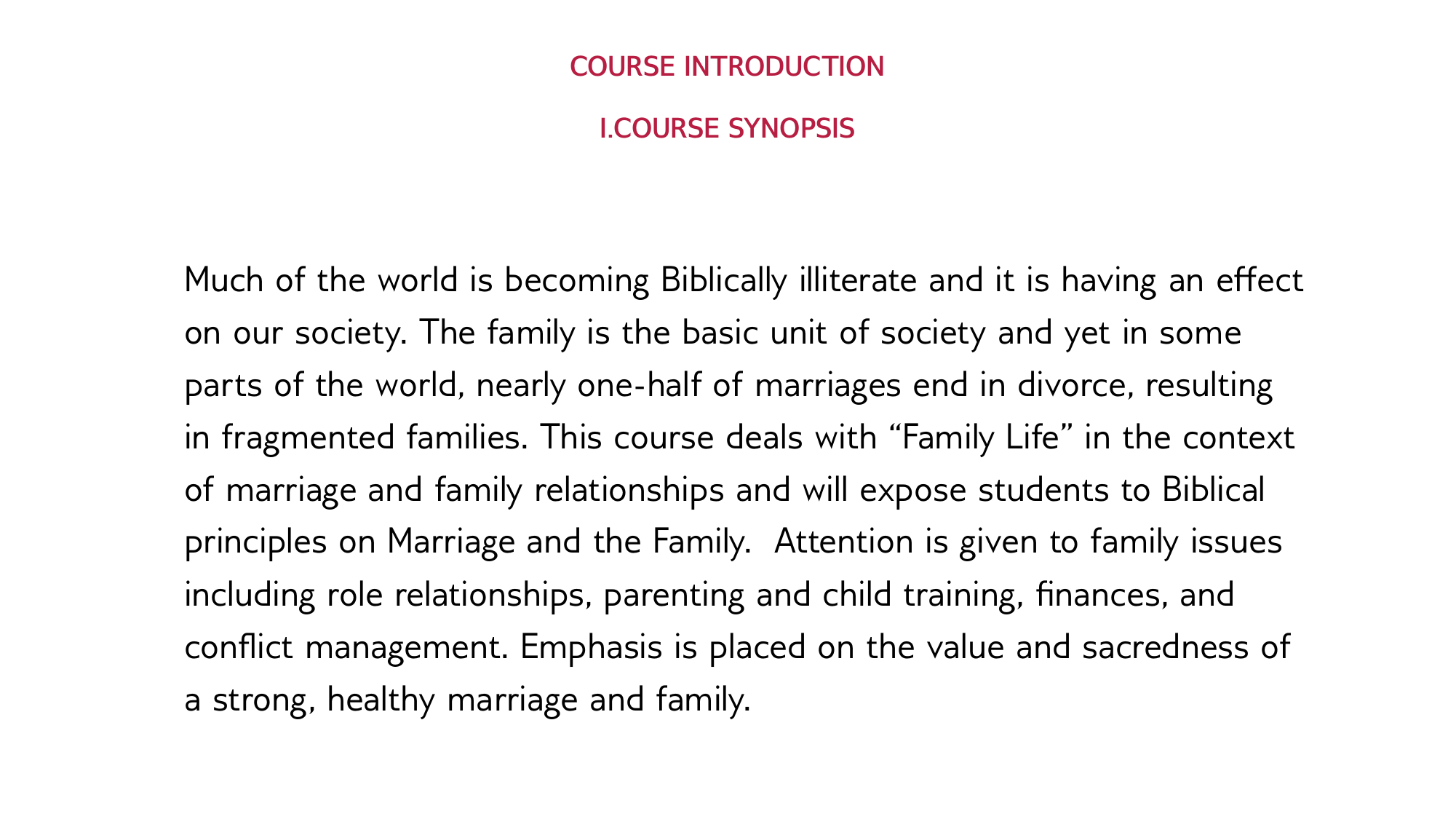

# Course IntroDuction I.Course synopsis
Much of the world is becoming Biblically illiterate and it is having an effect on our society. The family is the basic unit of society and yet in some parts of the world, nearly one-half of marriages end in divorce, resulting in fragmented families. This course deals with “Family Life” in the context of marriage and family relationships and will expose students to Biblical principles on Marriage and the Family.  Attention is given to family issues including role relationships, parenting and child training, finances, and conflict management. Emphasis is placed on the value and sacredness of a strong, healthy marriage and family.

Instructor: Rev (Dr) Jonathan Ang